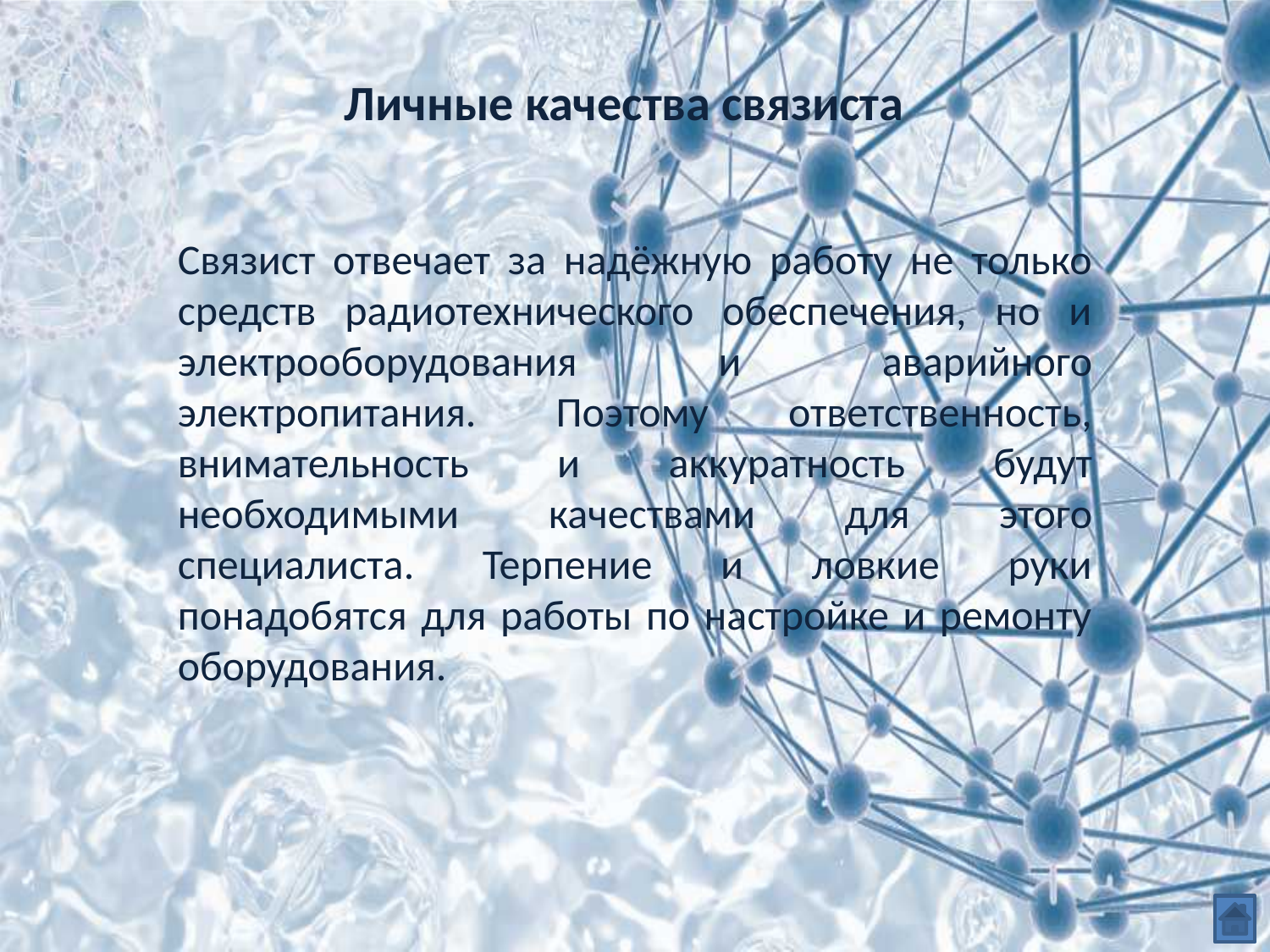

# Личные качества связиста
Связист отвечает за надёжную работу не только средств радиотехнического обеспечения, но и электрооборудования и аварийного электропитания. Поэтому ответственность, внимательность и аккуратность будут необходимыми качествами для этого специалиста. Терпение и ловкие руки понадобятся для работы по настройке и ремонту оборудования.